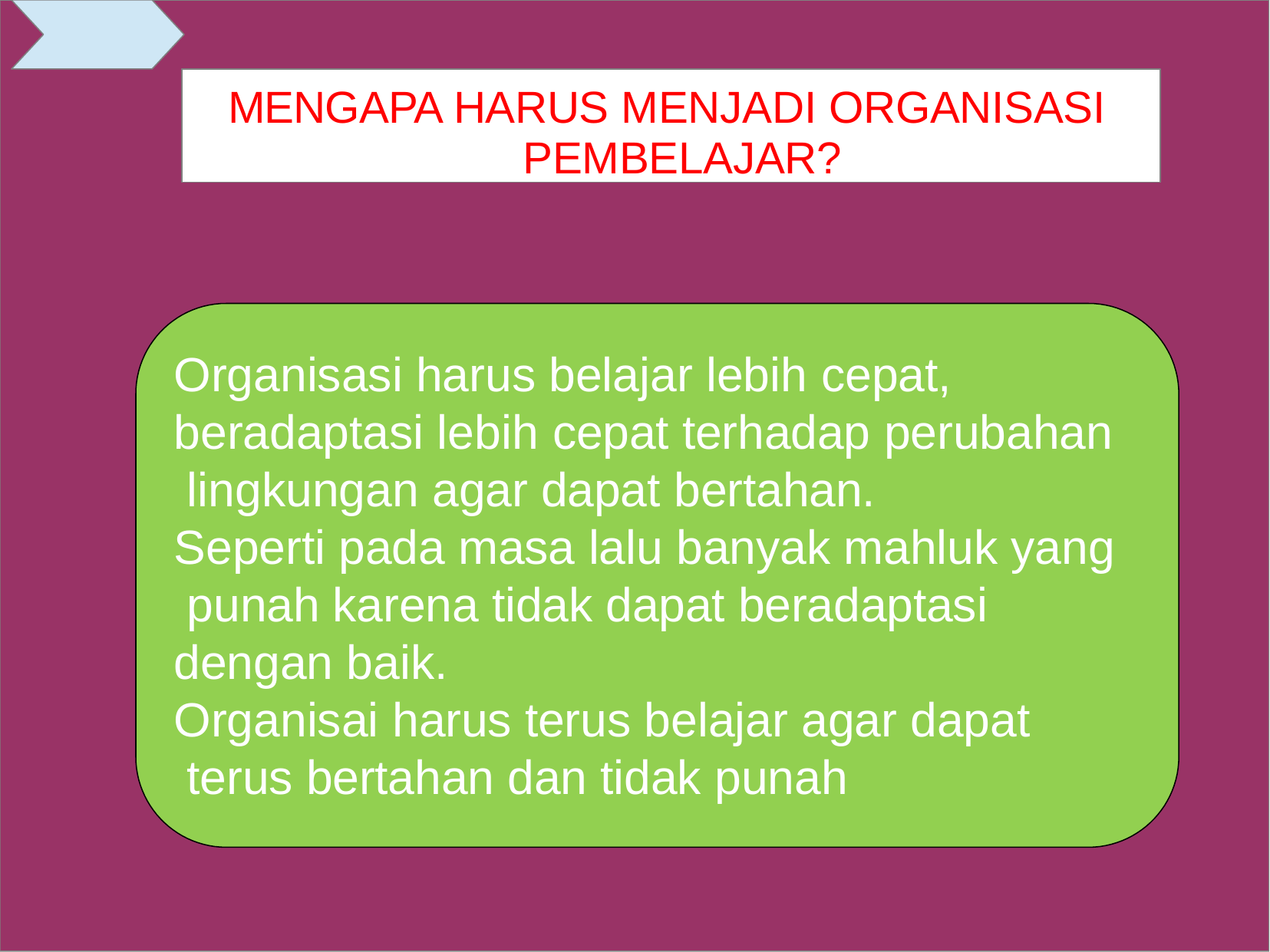

MENGAPA HARUS MENJADI ORGANISASI  PEMBELAJAR?

Organisasi harus belajar lebih cepat,  beradaptasi lebih cepat terhadap perubahan  lingkungan agar dapat bertahan.
Seperti pada masa lalu banyak mahluk yang  punah karena tidak dapat beradaptasi  dengan baik.
Organisai harus terus belajar agar dapat  terus bertahan dan tidak punah